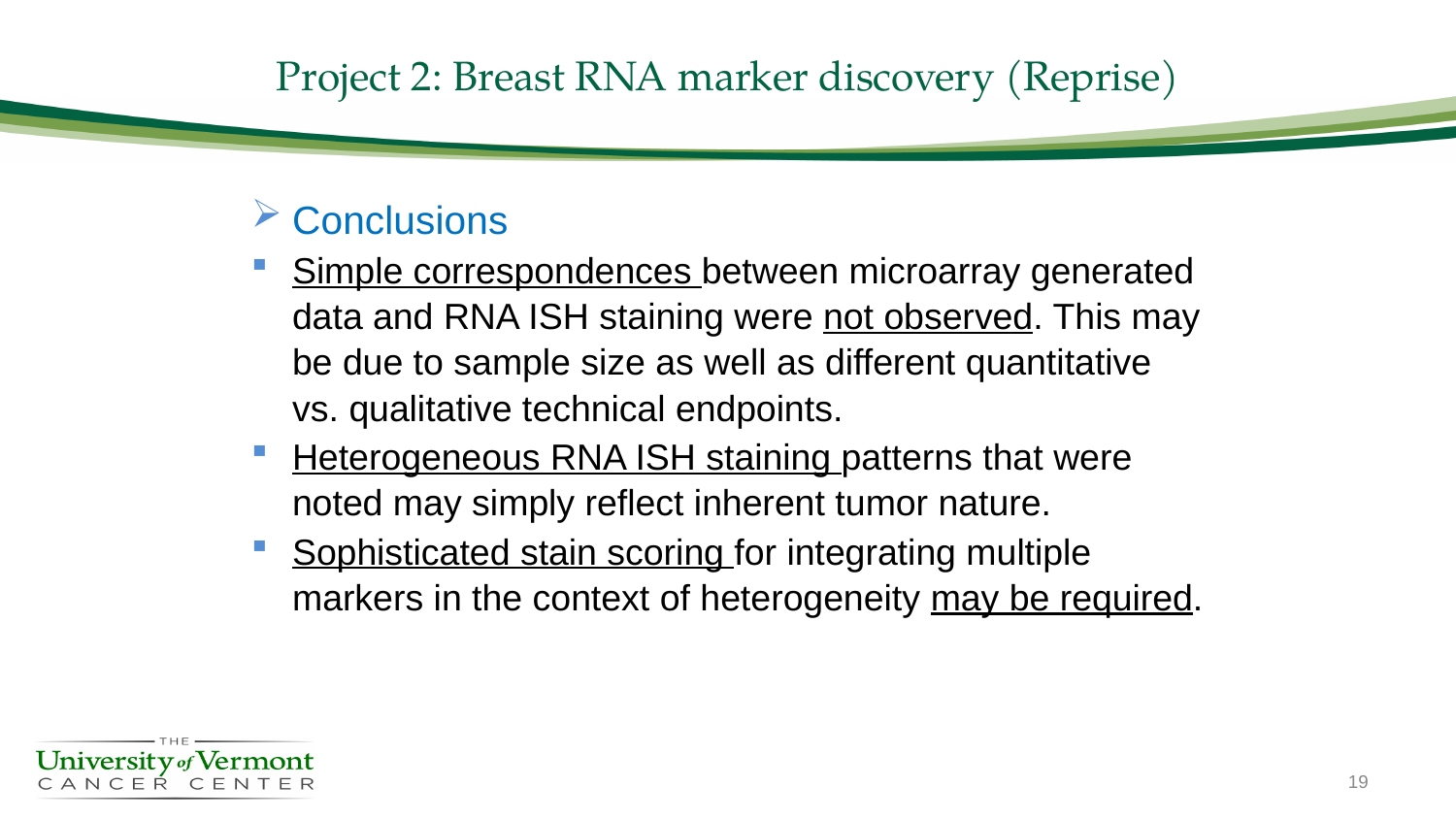

# Project 2: Breast RNA marker discovery (Reprise)
Conclusions
Simple correspondences between microarray generated data and RNA ISH staining were not observed. This may be due to sample size as well as different quantitative vs. qualitative technical endpoints.
Heterogeneous RNA ISH staining patterns that were noted may simply reflect inherent tumor nature.
Sophisticated stain scoring for integrating multiple markers in the context of heterogeneity may be required.
19